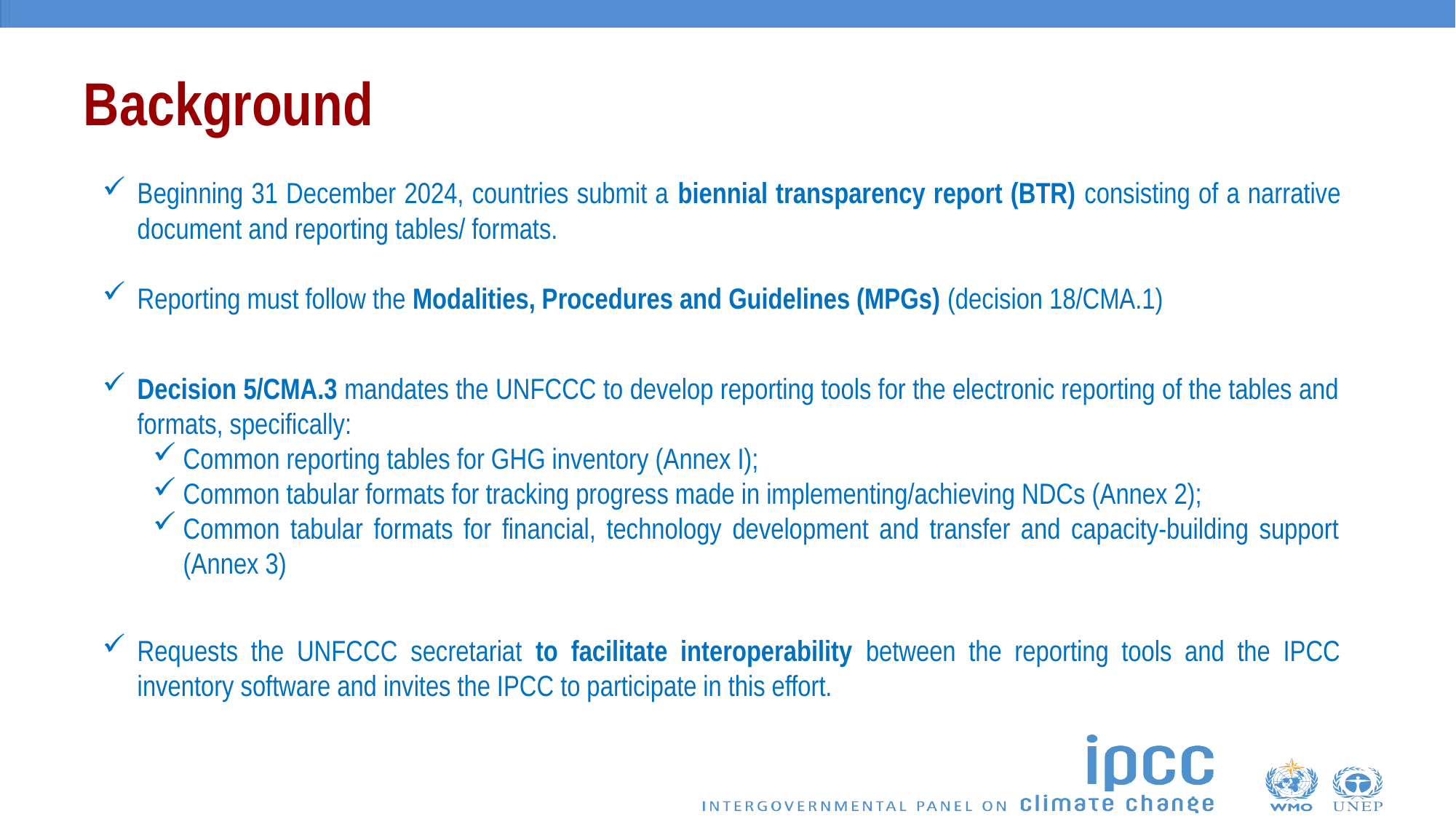

# Background
Beginning 31 December 2024, countries submit a biennial transparency report (BTR) consisting of a narrative document and reporting tables/ formats.

Reporting must follow the Modalities, Procedures and Guidelines (MPGs) (decision 18/CMA.1)

Decision 5/CMA.3 mandates the UNFCCC to develop reporting tools for the electronic reporting of the tables and formats, specifically:
Common reporting tables for GHG inventory (Annex I);
Common tabular formats for tracking progress made in implementing/achieving NDCs (Annex 2);
Common tabular formats for financial, technology development and transfer and capacity-building support (Annex 3)

Requests the UNFCCC secretariat to facilitate interoperability between the reporting tools and the IPCC inventory software and invites the IPCC to participate in this effort.